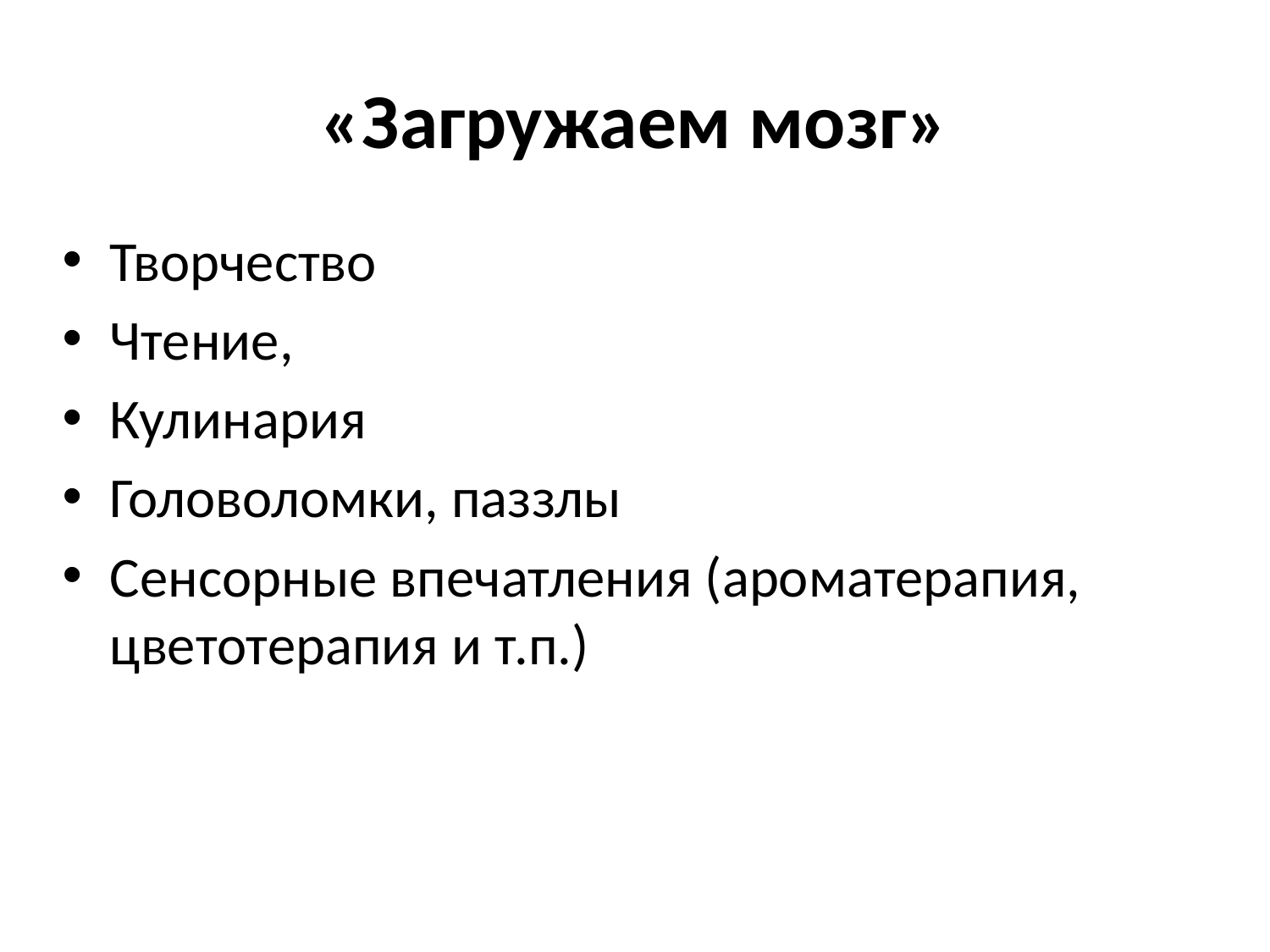

# «Загружаем мозг»
Творчество
Чтение,
Кулинария
Головоломки, паззлы
Сенсорные впечатления (ароматерапия, цветотерапия и т.п.)